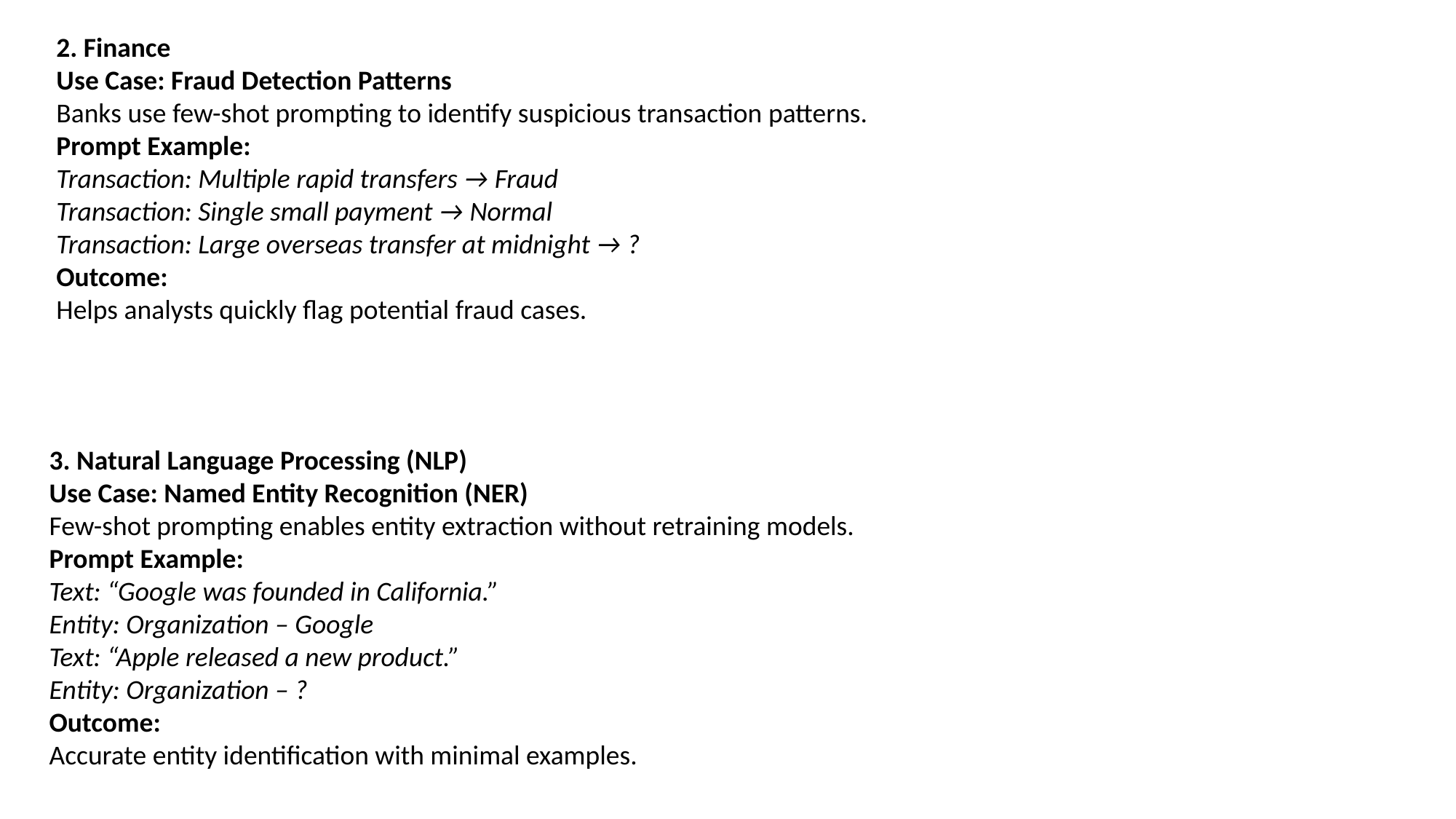

2. Finance
Use Case: Fraud Detection Patterns
Banks use few-shot prompting to identify suspicious transaction patterns.
Prompt Example:
Transaction: Multiple rapid transfers → Fraud
Transaction: Single small payment → Normal
Transaction: Large overseas transfer at midnight → ?
Outcome:
Helps analysts quickly flag potential fraud cases.
3. Natural Language Processing (NLP)
Use Case: Named Entity Recognition (NER)
Few-shot prompting enables entity extraction without retraining models.
Prompt Example:
Text: “Google was founded in California.”
Entity: Organization – Google
Text: “Apple released a new product.”
Entity: Organization – ?
Outcome:
Accurate entity identification with minimal examples.